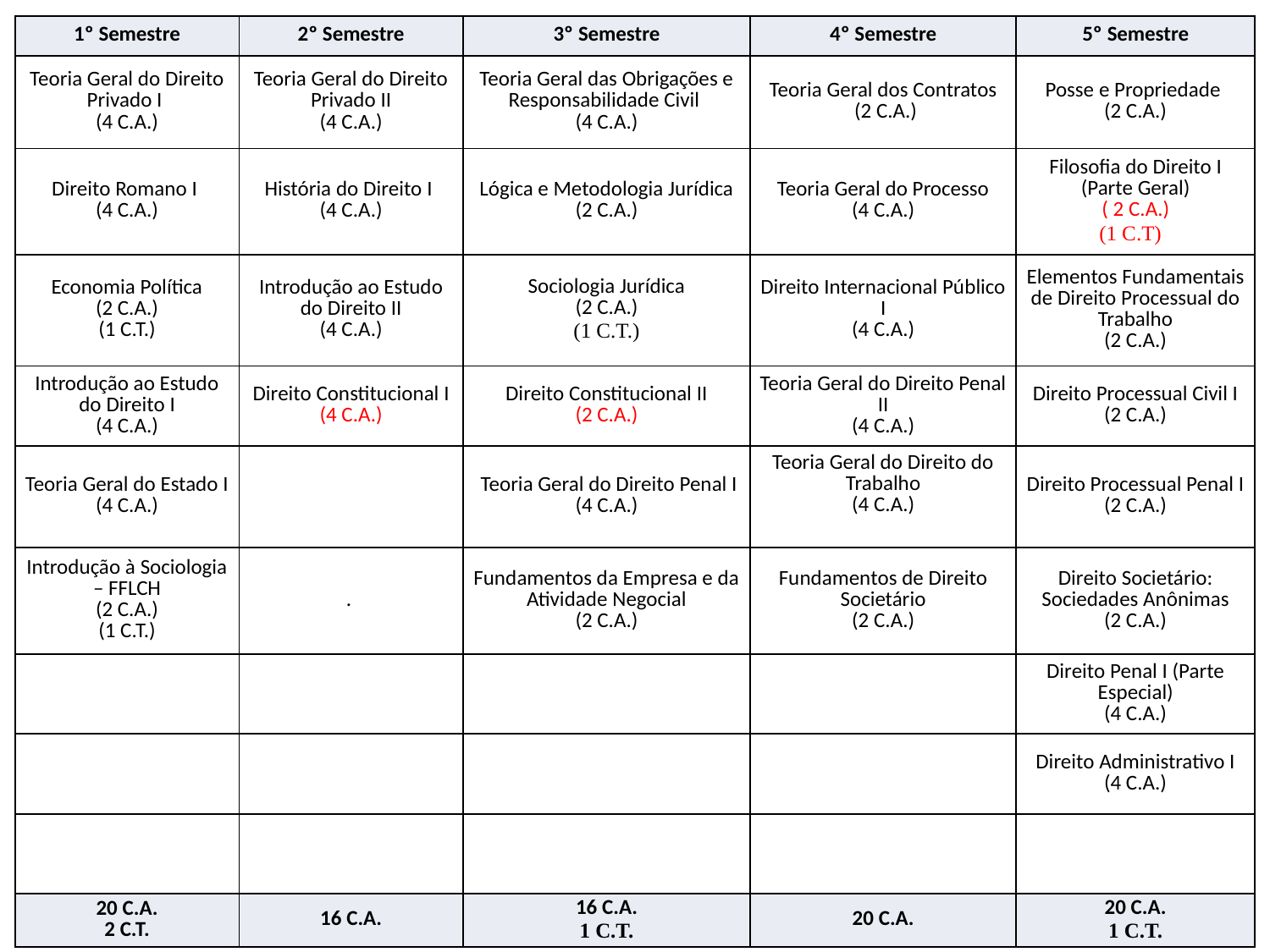

| 1º Semestre | 2º Semestre | 3º Semestre | 4º Semestre | 5º Semestre |
| --- | --- | --- | --- | --- |
| Teoria Geral do Direito Privado I (4 C.A.) | Teoria Geral do Direito Privado II (4 C.A.) | Teoria Geral das Obrigações e Responsabilidade Civil (4 C.A.) | Teoria Geral dos Contratos (2 C.A.) | Posse e Propriedade (2 C.A.) |
| Direito Romano I (4 C.A.) | História do Direito I (4 C.A.) | Lógica e Metodologia Jurídica (2 C.A.) | Teoria Geral do Processo (4 C.A.) | Filosofia do Direito I (Parte Geral) ( 2 C.A.) (1 C.T) |
| Economia Política (2 C.A.) (1 C.T.) | Introdução ao Estudo do Direito II (4 C.A.) | Sociologia Jurídica (2 C.A.) (1 C.T.) | Direito Internacional Público I (4 C.A.) | Elementos Fundamentais de Direito Processual do Trabalho (2 C.A.) |
| Introdução ao Estudo do Direito I (4 C.A.) | Direito Constitucional I (4 C.A.) | Direito Constitucional II (2 C.A.) | Teoria Geral do Direito Penal II (4 C.A.) | Direito Processual Civil I (2 C.A.) |
| Teoria Geral do Estado I (4 C.A.) |  | Teoria Geral do Direito Penal I (4 C.A.) | Teoria Geral do Direito do Trabalho (4 C.A.) | Direito Processual Penal I (2 C.A.) |
| Introdução à Sociologia – FFLCH (2 C.A.) (1 C.T.) | . | Fundamentos da Empresa e da Atividade Negocial (2 C.A.) | Fundamentos de Direito Societário (2 C.A.) | Direito Societário: Sociedades Anônimas (2 C.A.) |
|  |  |  |  | Direito Penal I (Parte Especial) (4 C.A.) |
|  |  |  |  | Direito Administrativo I (4 C.A.) |
|  |  |  |  |  |
| 20 C.A. 2 C.T. | 16 C.A. | 16 C.A. 1 C.T. | 20 C.A. | 20 C.A. 1 C.T. |